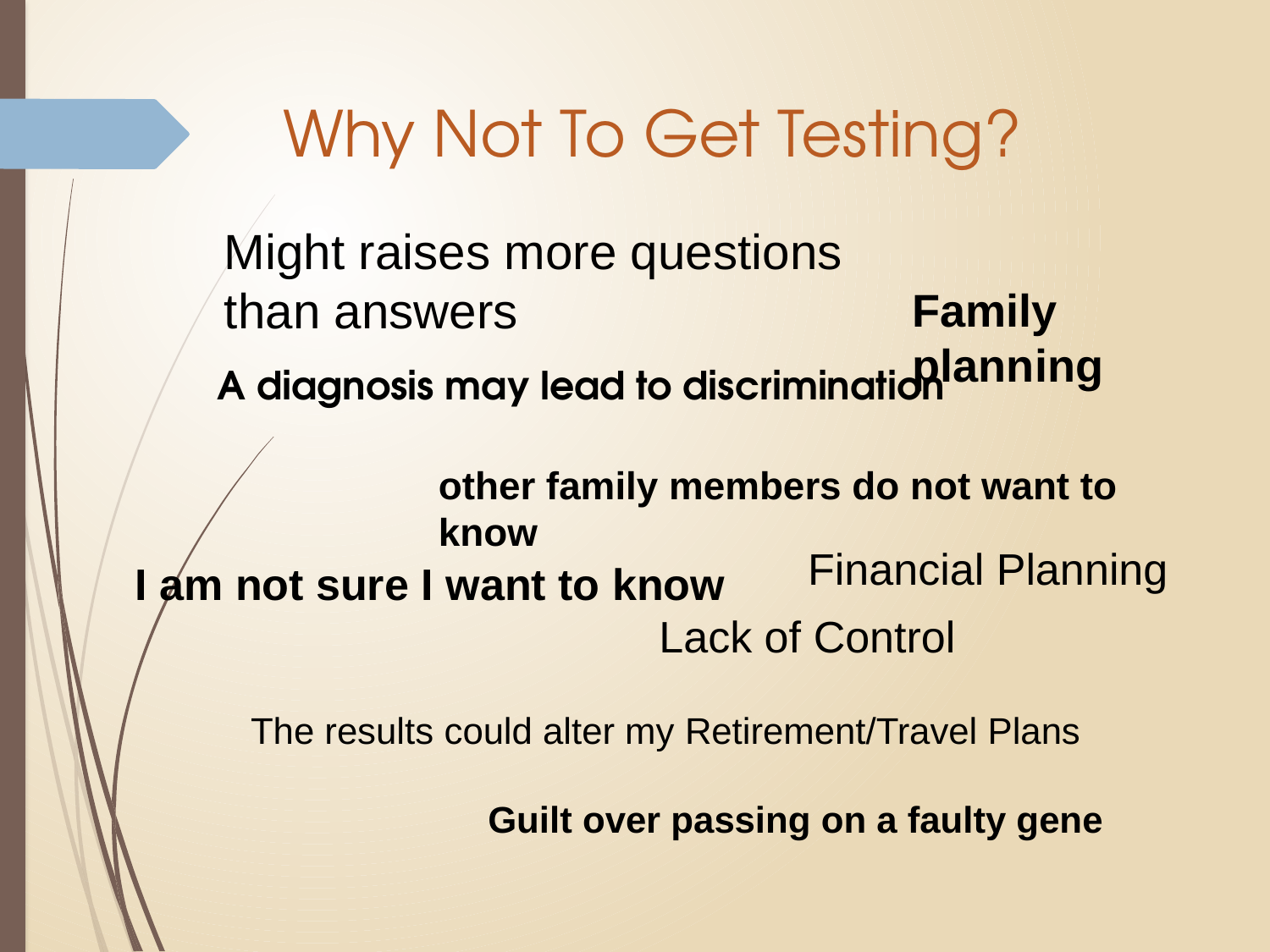

# Why Not To Get Testing?
Might raises more questions than answers
Family planning
A diagnosis may lead to discrimination
other family members do not want to know
Financial Planning
I am not sure I want to know
Lack of Control
The results could alter my Retirement/Travel Plans
Guilt over passing on a faulty gene